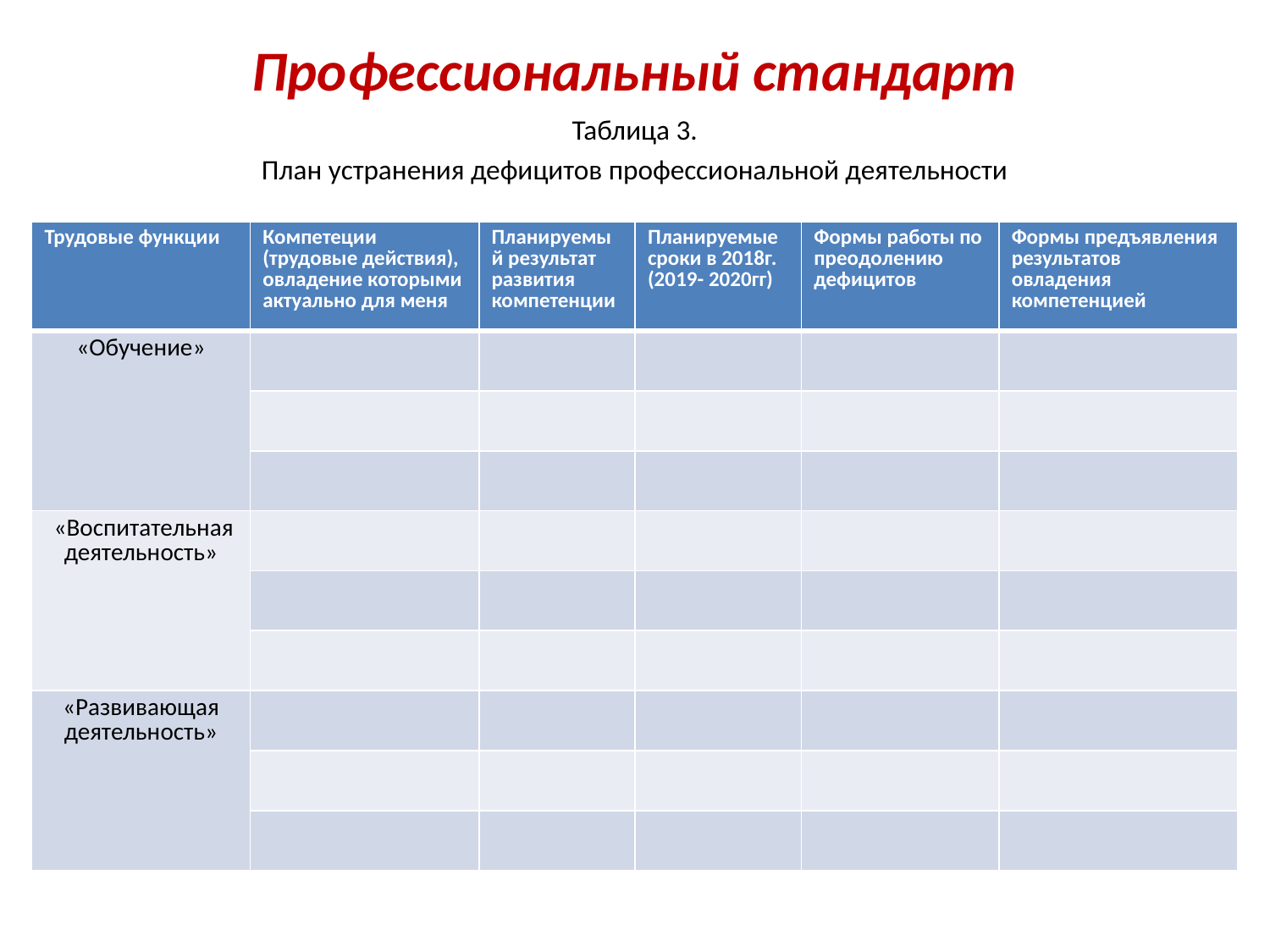

# Профессиональный стандарт
Таблица 3.
 План устранения дефицитов профессиональной деятельности

| Трудовые функции | Компетеции (трудовые действия), овладение которыми актуально для меня | Планируемый результат развития компетенции | Планируемые сроки в 2018г. (2019- 2020гг) | Формы работы по преодолению дефицитов | Формы предъявления результатов овладения компетенцией |
| --- | --- | --- | --- | --- | --- |
| «Обучение» |  |  |  |  |  |
|  |  |  |  |  |  |
|  |  |  |  |  |  |
| «Воспитательная деятельность» |  |  |  |  |  |
|  |  |  |  |  |  |
|  |  |  |  |  |  |
| «Развивающая деятельность» |  |  |  |  |  |
|  |  |  |  |  |  |
|  |  |  |  |  |  |